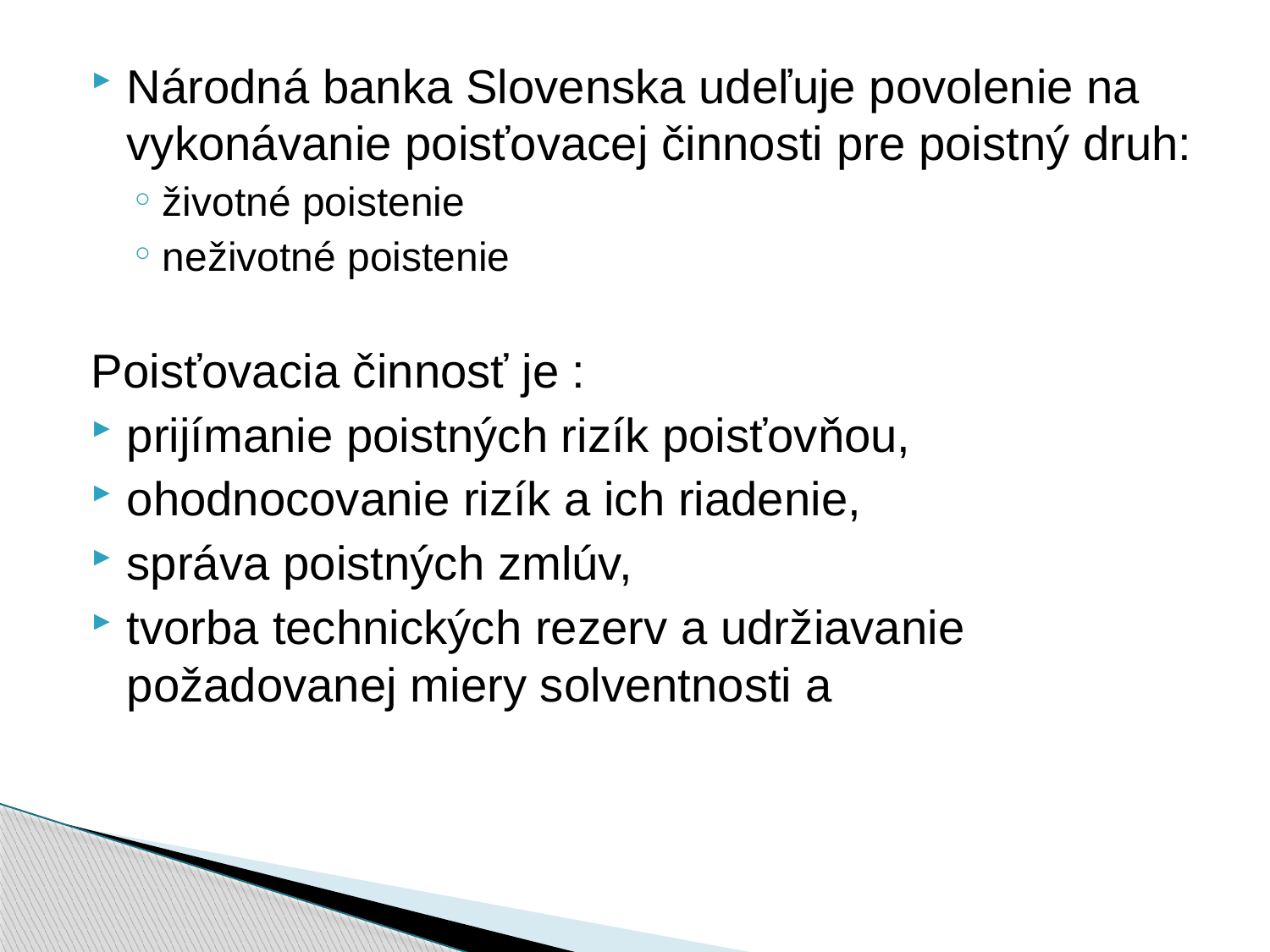

Národná banka Slovenska udeľuje povolenie na vykonávanie poisťovacej činnosti pre poistný druh:
životné poistenie
neživotné poistenie

Poisťovacia činnosť je :
prijímanie poistných rizík poisťovňou,
ohodnocovanie rizík a ich riadenie,
správa poistných zmlúv,
tvorba technických rezerv a udržiavanie požadovanej miery solventnosti a